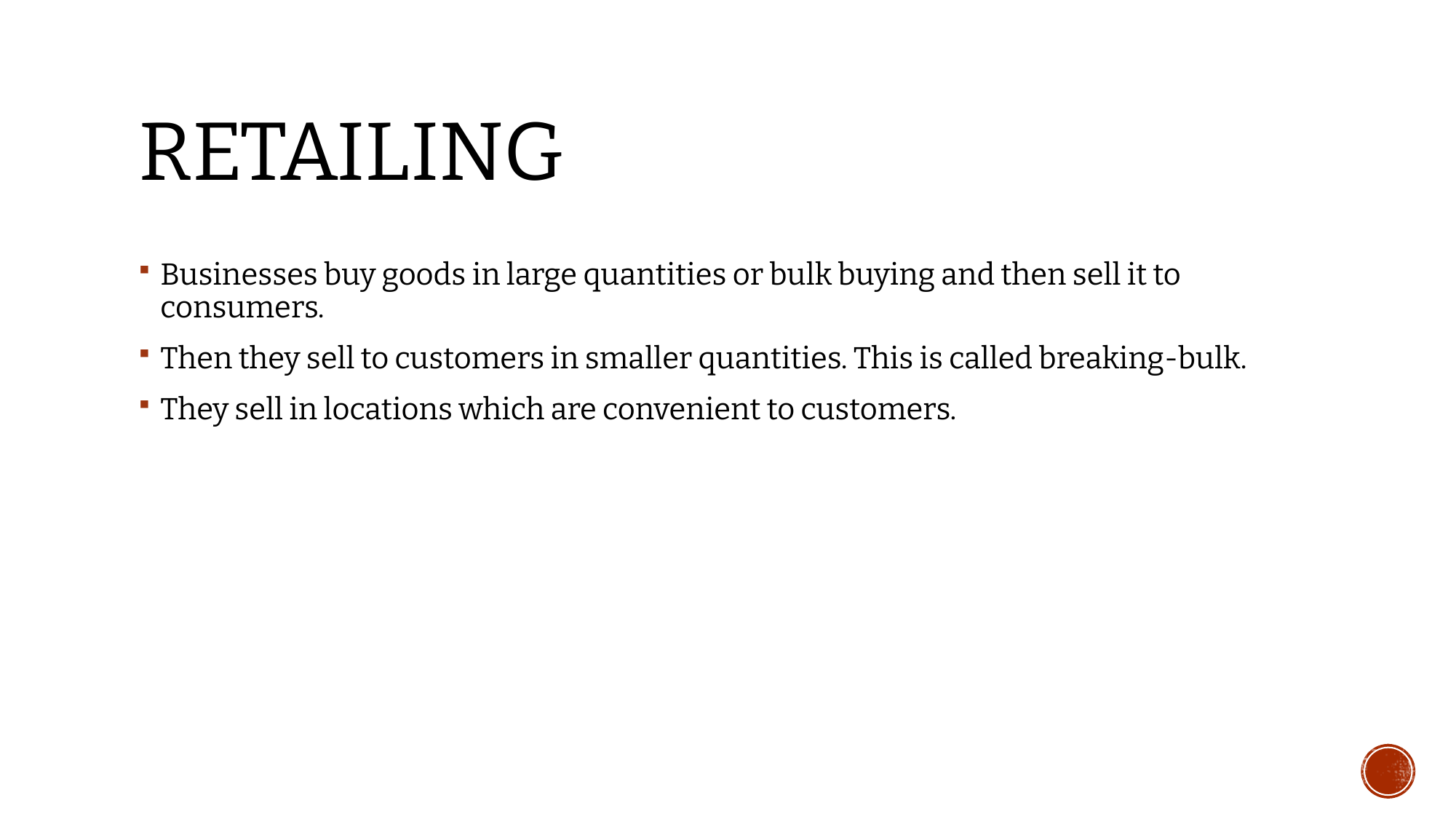

# retailing
Businesses buy goods in large quantities or bulk buying and then sell it to consumers.
Then they sell to customers in smaller quantities. This is called breaking-bulk.
They sell in locations which are convenient to customers.